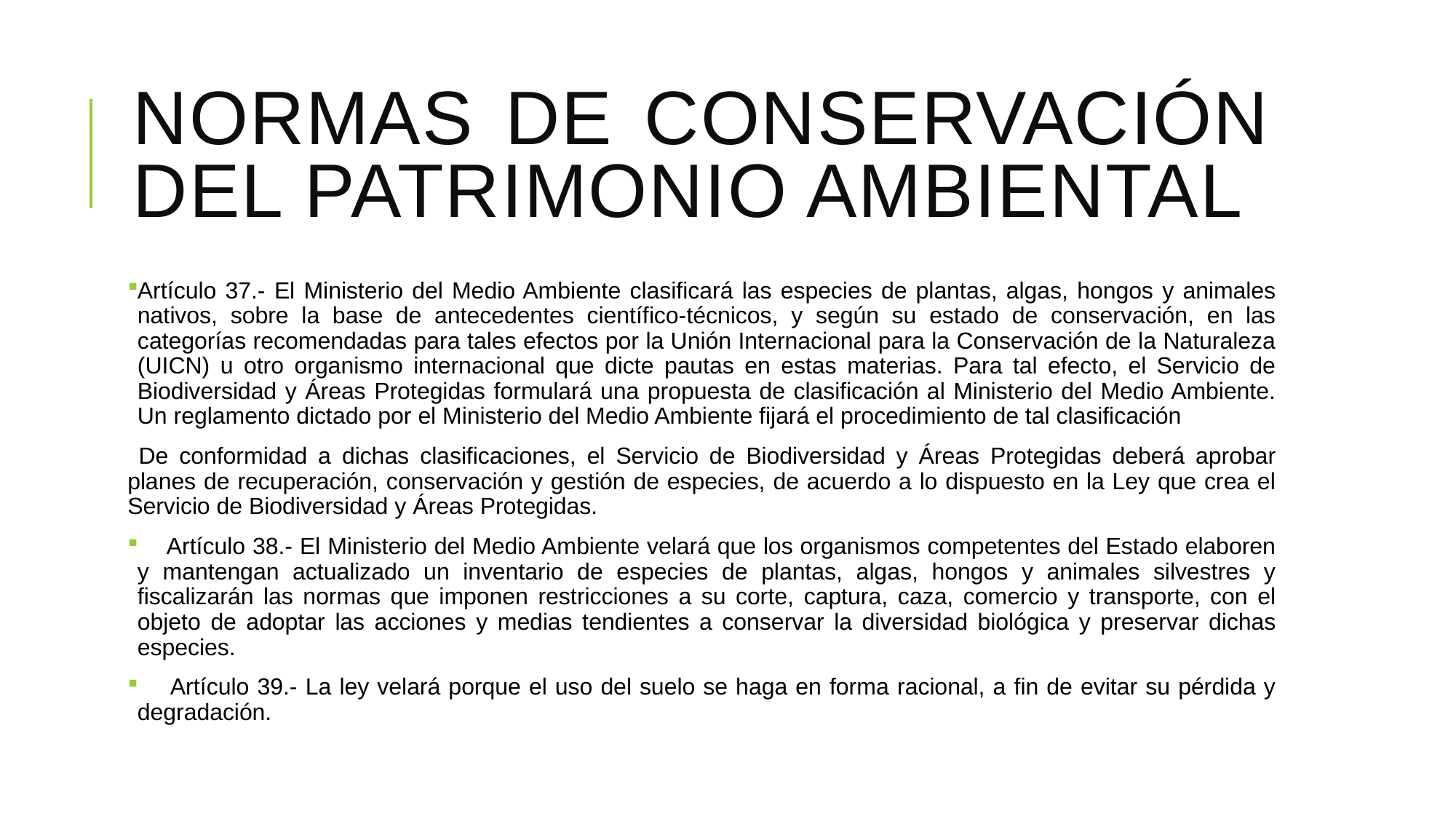

# Normas de conservación del patrimonio ambiental
Artículo 37.- El Ministerio del Medio Ambiente clasificará las especies de plantas, algas, hongos y animales nativos, sobre la base de antecedentes científico-técnicos, y según su estado de conservación, en las categorías recomendadas para tales efectos por la Unión Internacional para la Conservación de la Naturaleza (UICN) u otro organismo internacional que dicte pautas en estas materias. Para tal efecto, el Servicio de Biodiversidad y Áreas Protegidas formulará una propuesta de clasificación al Ministerio del Medio Ambiente. Un reglamento dictado por el Ministerio del Medio Ambiente fijará el procedimiento de tal clasificación
 De conformidad a dichas clasificaciones, el Servicio de Biodiversidad y Áreas Protegidas deberá aprobar planes de recuperación, conservación y gestión de especies, de acuerdo a lo dispuesto en la Ley que crea el Servicio de Biodiversidad y Áreas Protegidas.
    Artículo 38.- El Ministerio del Medio Ambiente velará que los organismos competentes del Estado elaboren y mantengan actualizado un inventario de especies de plantas, algas, hongos y animales silvestres y fiscalizarán las normas que imponen restricciones a su corte, captura, caza, comercio y transporte, con el objeto de adoptar las acciones y medias tendientes a conservar la diversidad biológica y preservar dichas especies.
    Artículo 39.- La ley velará porque el uso del suelo se haga en forma racional, a fin de evitar su pérdida y degradación.